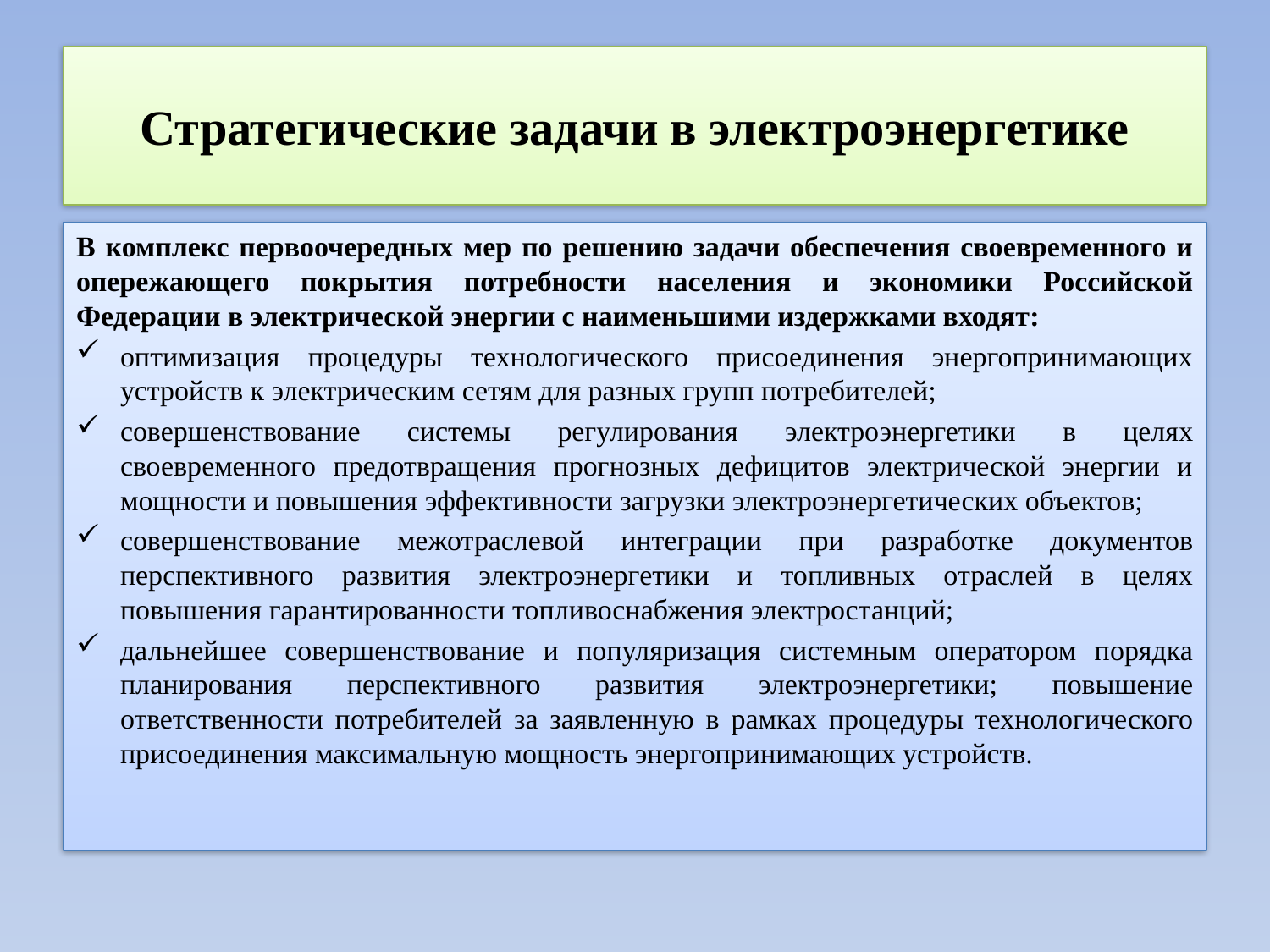

# Стратегические задачи в электроэнергетике
В комплекс первоочередных мер по решению задачи обеспечения своевременного и опережающего покрытия потребности населения и экономики Российской Федерации в электрической энергии с наименьшими издержками входят:
оптимизация процедуры технологического присоединения энергопринимающих устройств к электрическим сетям для разных групп потребителей;
совершенствование системы регулирования электроэнергетики в целях своевременного предотвращения прогнозных дефицитов электрической энергии и мощности и повышения эффективности загрузки электроэнергетических объектов;
совершенствование межотраслевой интеграции при разработке документов перспективного развития электроэнергетики и топливных отраслей в целях повышения гарантированности топливоснабжения электростанций;
дальнейшее совершенствование и популяризация системным оператором порядка планирования перспективного развития электроэнергетики; повышение ответственности потребителей за заявленную в рамках процедуры технологического присоединения максимальную мощность энергопринимающих устройств.